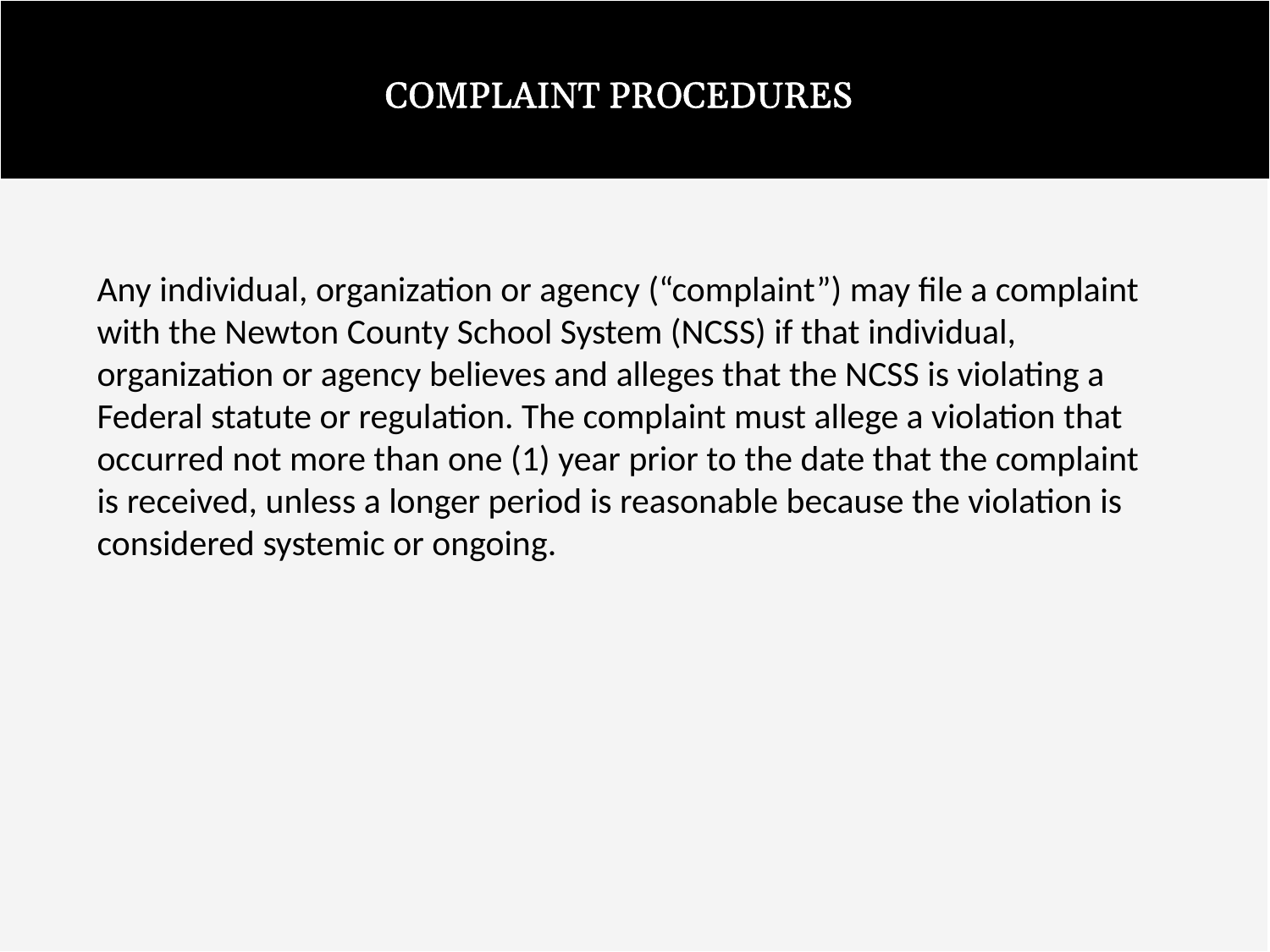

# COMPLAINT PROCEDURES

Any individual, organization or agency (“complaint”) may file a complaint with the Newton County School System (NCSS) if that individual, organization or agency believes and alleges that the NCSS is violating a Federal statute or regulation. The complaint must allege a violation that occurred not more than one (1) year prior to the date that the complaint is received, unless a longer period is reasonable because the violation is considered systemic or ongoing.